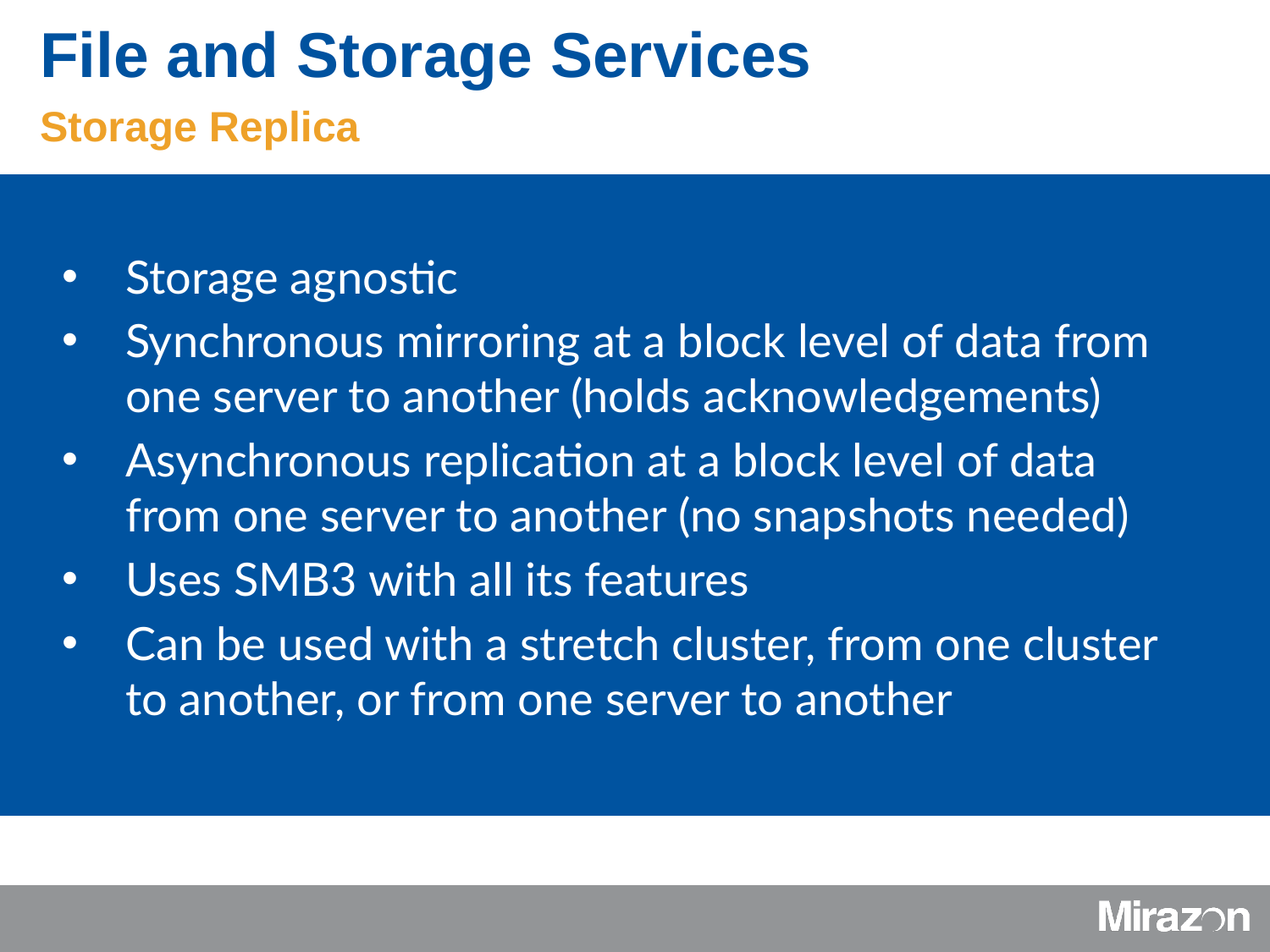

File and Storage Services
Storage Replica

Storage agnostic
Synchronous mirroring at a block level of data from one server to another (holds acknowledgements)
Asynchronous replication at a block level of data from one server to another (no snapshots needed)
Uses SMB3 with all its features
Can be used with a stretch cluster, from one cluster to another, or from one server to another